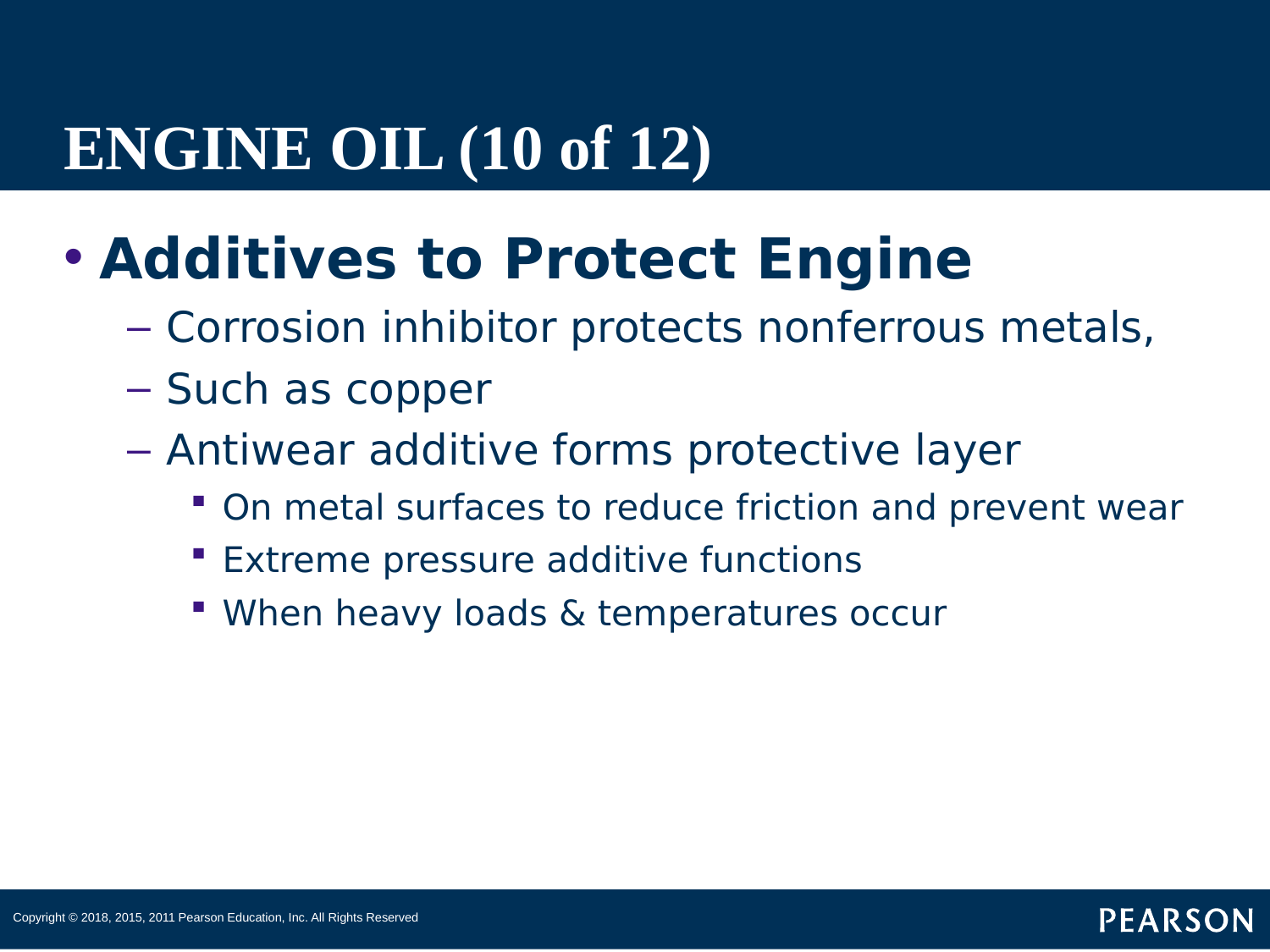

# ENGINE OIL (10 of 12)
Additives to Protect Engine
Corrosion inhibitor protects nonferrous metals,
Such as copper
Antiwear additive forms protective layer
On metal surfaces to reduce friction and prevent wear
Extreme pressure additive functions
When heavy loads & temperatures occur